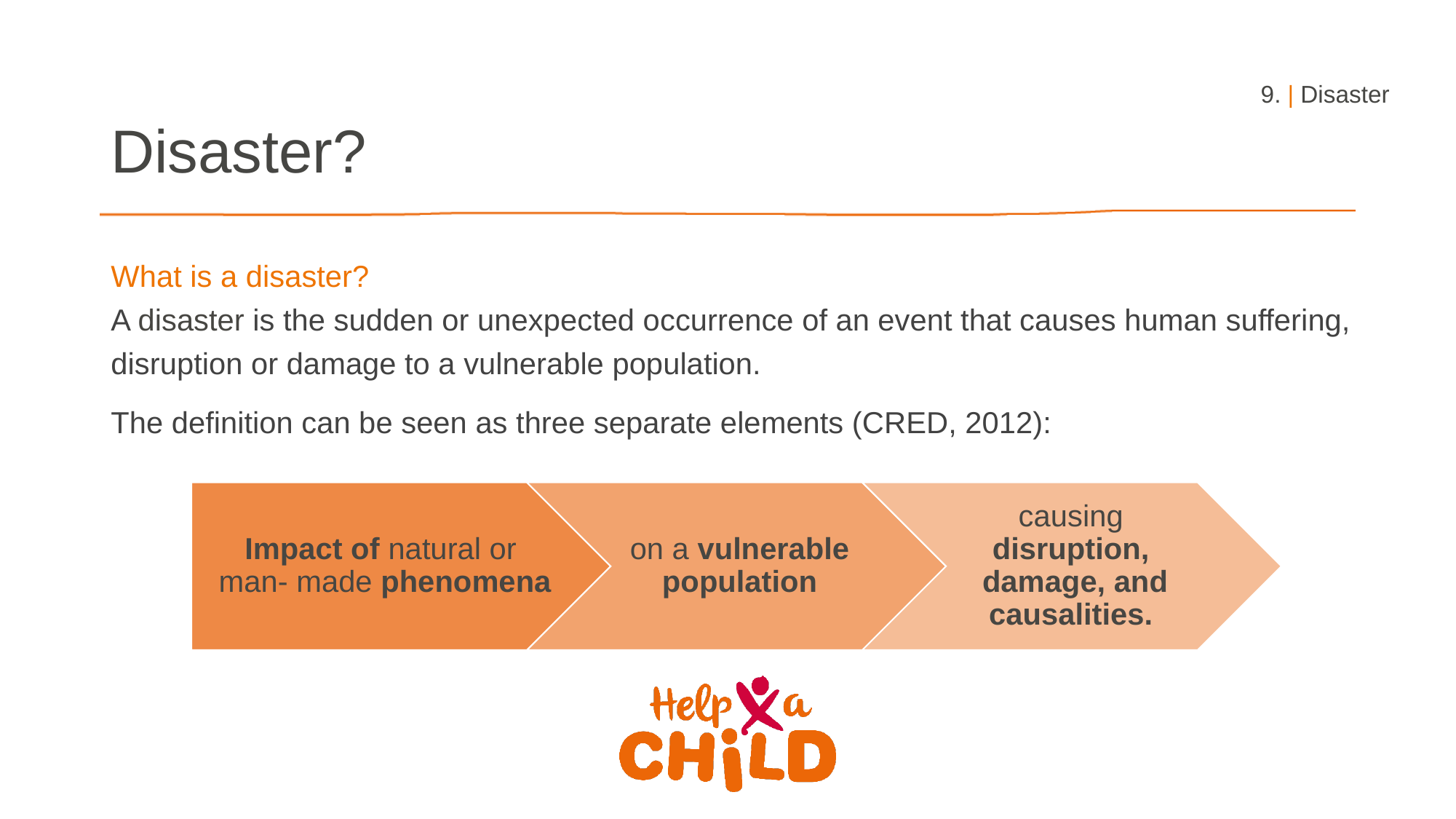

9. | Disaster
Disaster?
Impact of natural or
man- made phenomena
on a vulnerable population
causing 
disruption,
damage, and causalities.
What is a disaster?
A disaster is the sudden or unexpected occurrence of an event that causes human suffering, disruption or damage to a vulnerable population.
The definition can be seen as three separate elements (CRED, 2012):